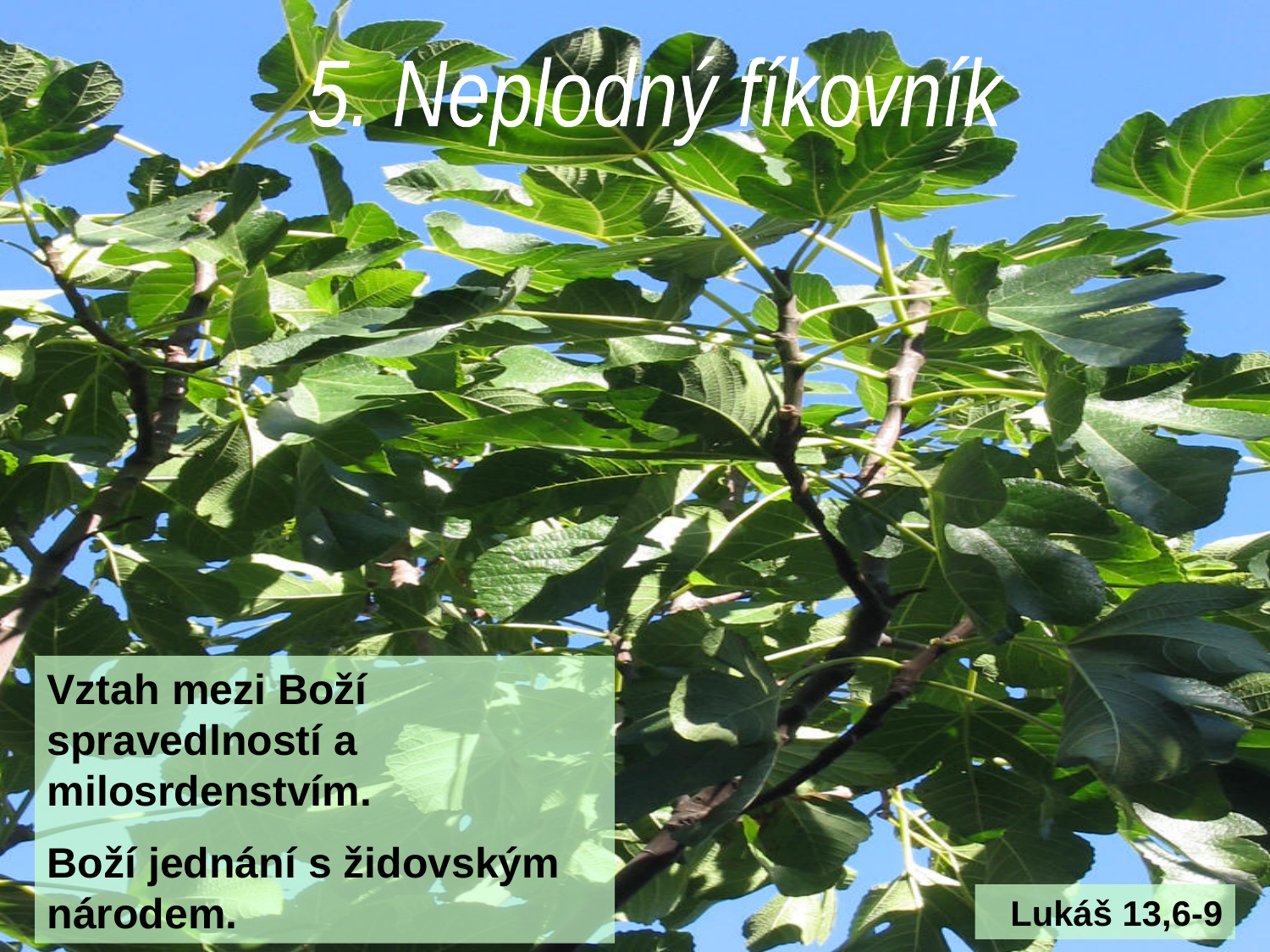

5. Neplodný fíkovník
Vztah mezi Boží spravedlností a milosrdenstvím.
Boží jednání s židovským národem.
Lukáš 13,6-9